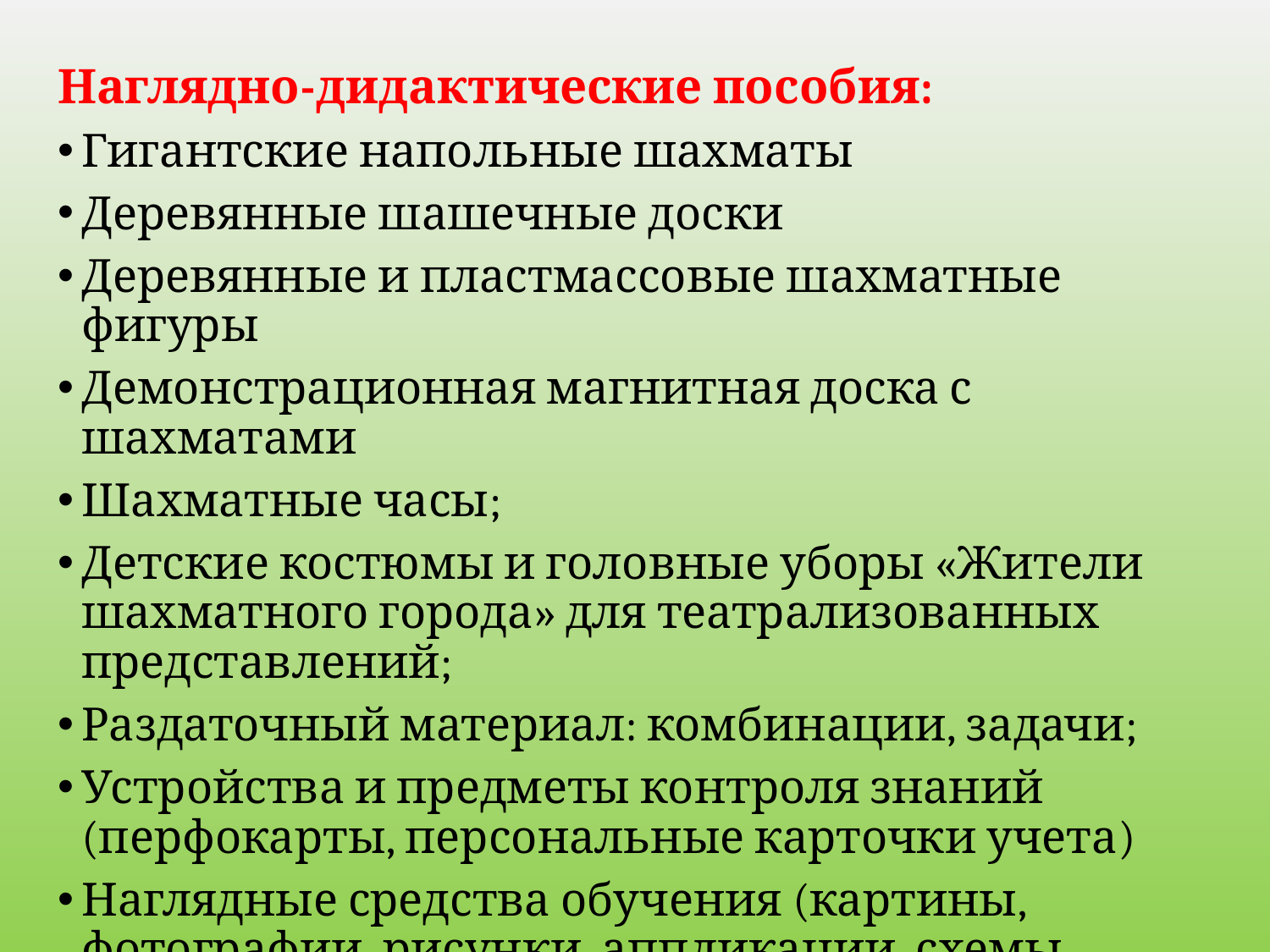

Наглядно-дидактические пособия:
Гигантские напольные шахматы
Деревянные шашечные доски
Деревянные и пластмассовые шахматные фигуры
Демонстрационная магнитная доска с шахматами
Шахматные часы;
Детские костюмы и головные уборы «Жители шахматного города» для театрализованных представлений;
Раздаточный материал: комбинации, задачи;
Устройства и предметы контроля знаний (перфокарты, персональные карточки учета)
Наглядные средства обучения (картины, фотографии, рисунки, аппликации, схемы, слайды, макеты, разнообразные поделки и т.д.)